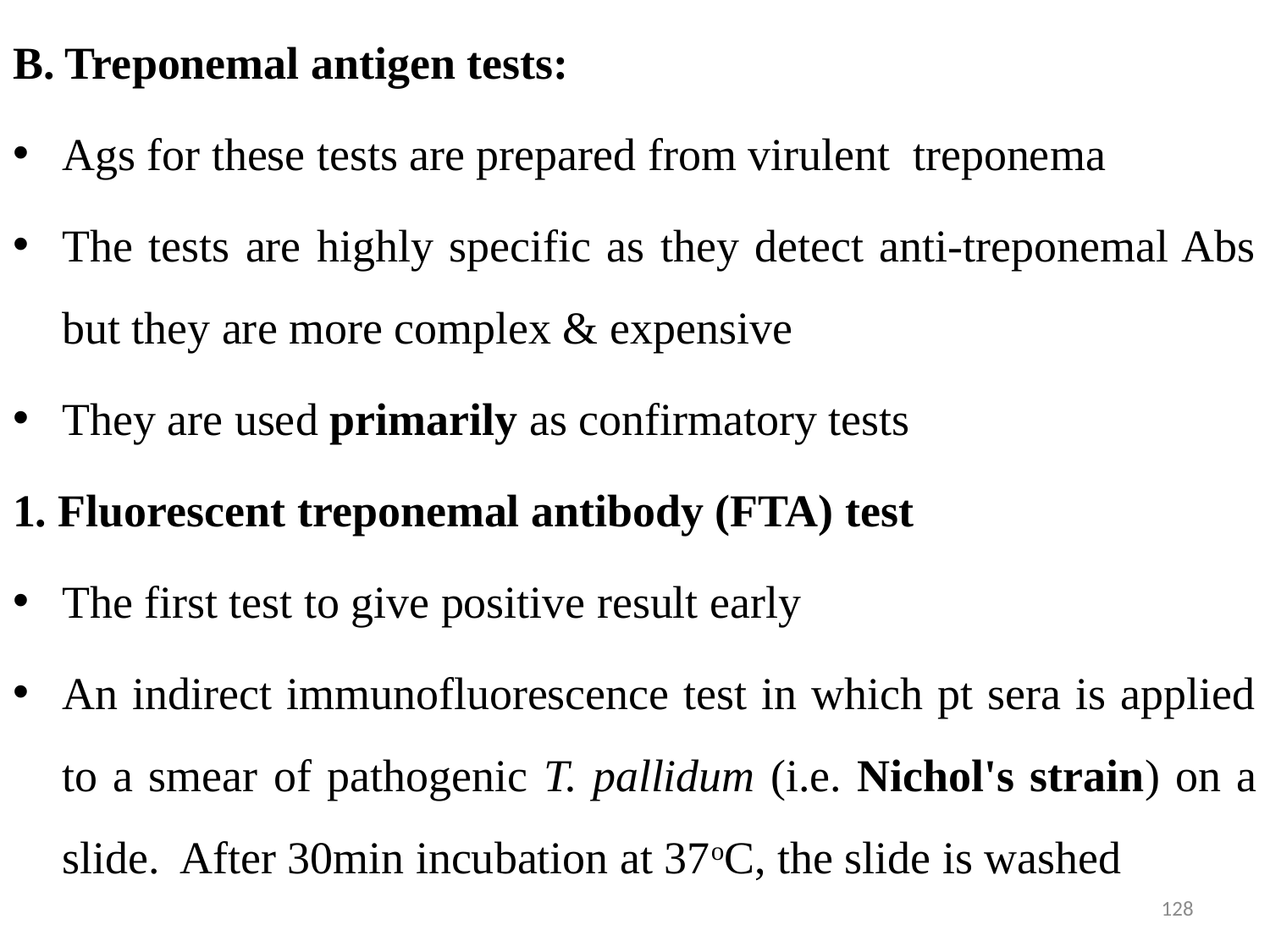

B. Treponemal antigen tests:
Ags for these tests are prepared from virulent  treponema
The tests are highly specific as they detect anti-treponemal Abs but they are more complex & expensive
They are used primarily as confirmatory tests
1. Fluorescent treponemal antibody (FTA) test
The first test to give positive result early
An indirect immunofluorescence test in which pt sera is applied to a smear of pathogenic T. pallidum (i.e. Nichol's strain) on a slide.  After 30min incubation at 37oC, the slide is washed

#
128